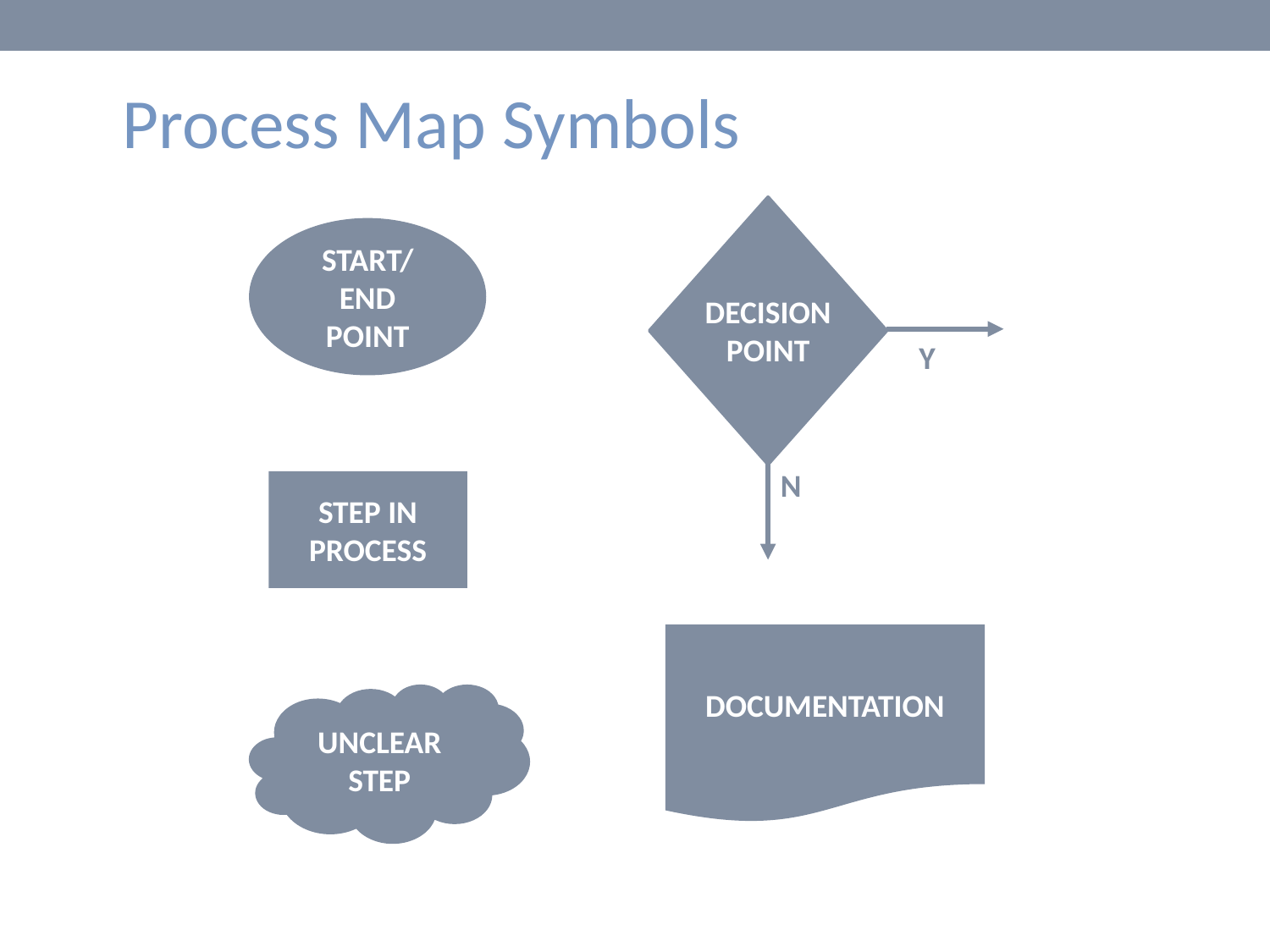

Process Map Symbols

START/ END POINT
STEP IN PROCESS
UNCLEAR STEP
CONNECTOR

DECISION POINT
Y
N
DOCUMENTATION